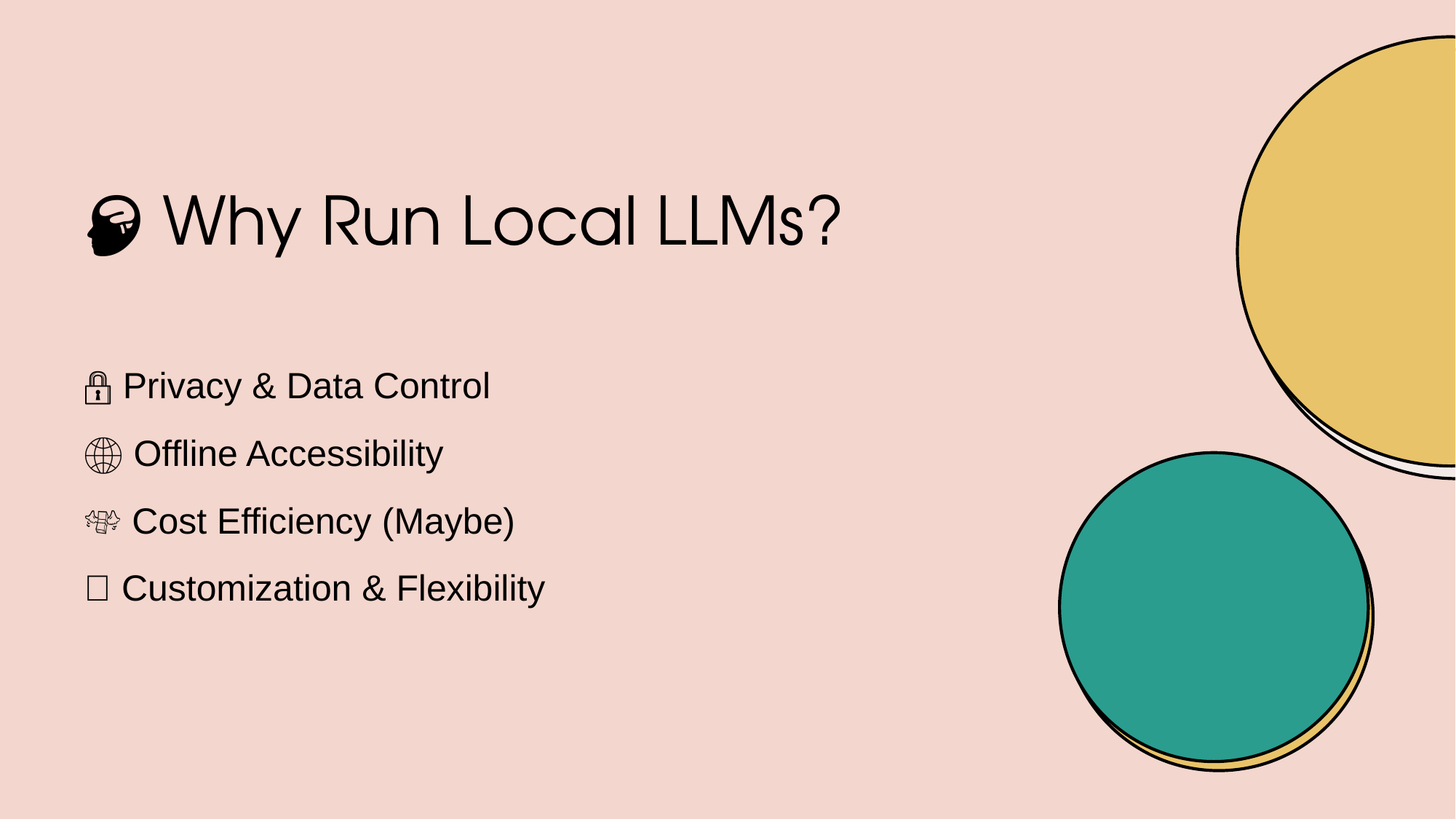

# 🧠 Why Run Local LLMs?
🔒 Privacy & Data Control
🌐 Offline Accessibility
💸 Cost Efficiency (Maybe)
🧩 Customization & Flexibility